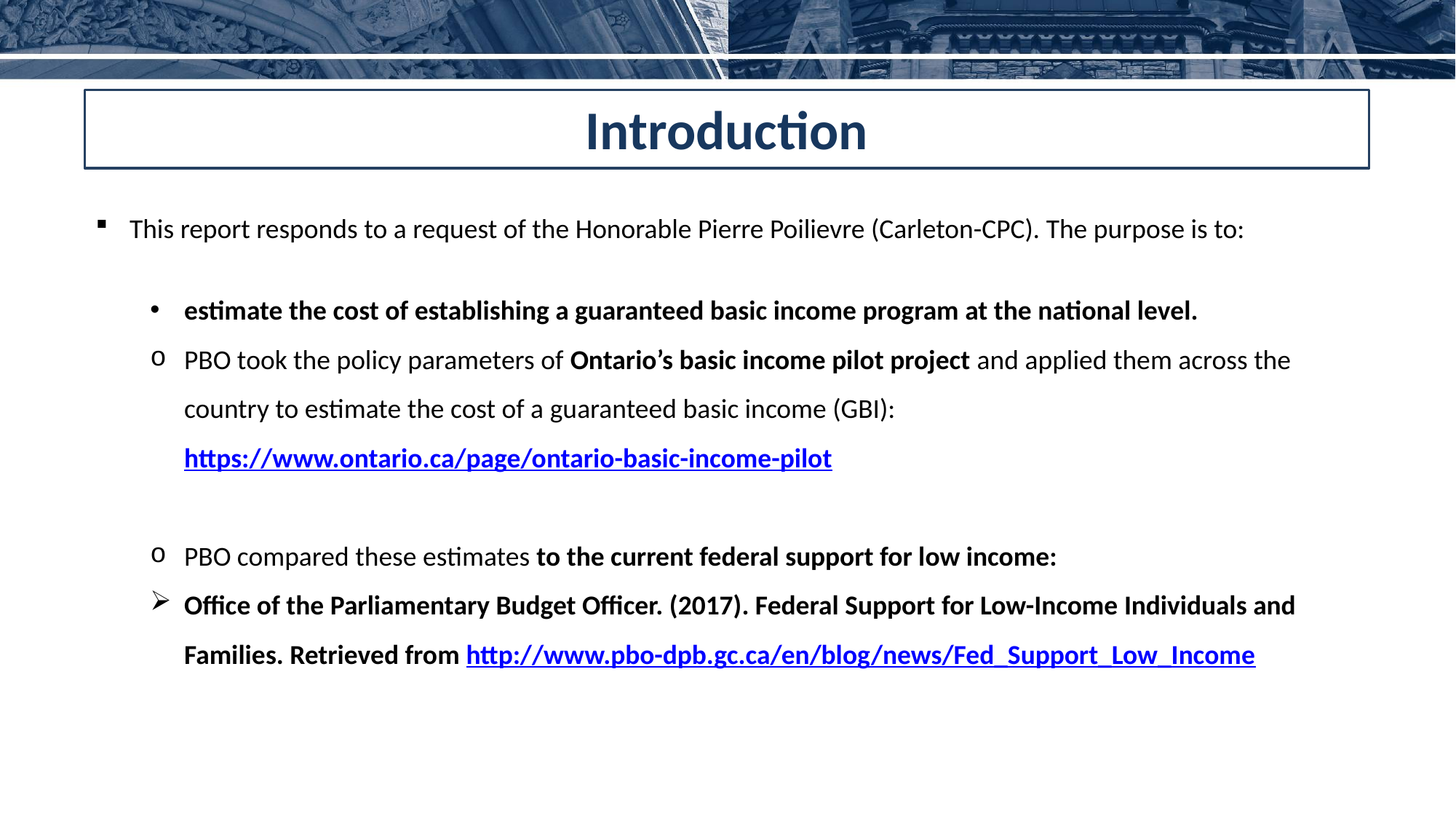

Introduction
This report responds to a request of the Honorable Pierre Poilievre (Carleton-CPC). The purpose is to:

estimate the cost of establishing a guaranteed basic income program at the national level.
PBO took the policy parameters of Ontario’s basic income pilot project and applied them across the country to estimate the cost of a guaranteed basic income (GBI): https://www.ontario.ca/page/ontario-basic-income-pilot

PBO compared these estimates to the current federal support for low income:
Office of the Parliamentary Budget Officer. (2017). Federal Support for Low-Income Individuals and Families. Retrieved from http://www.pbo-dpb.gc.ca/en/blog/news/Fed_Support_Low_Income